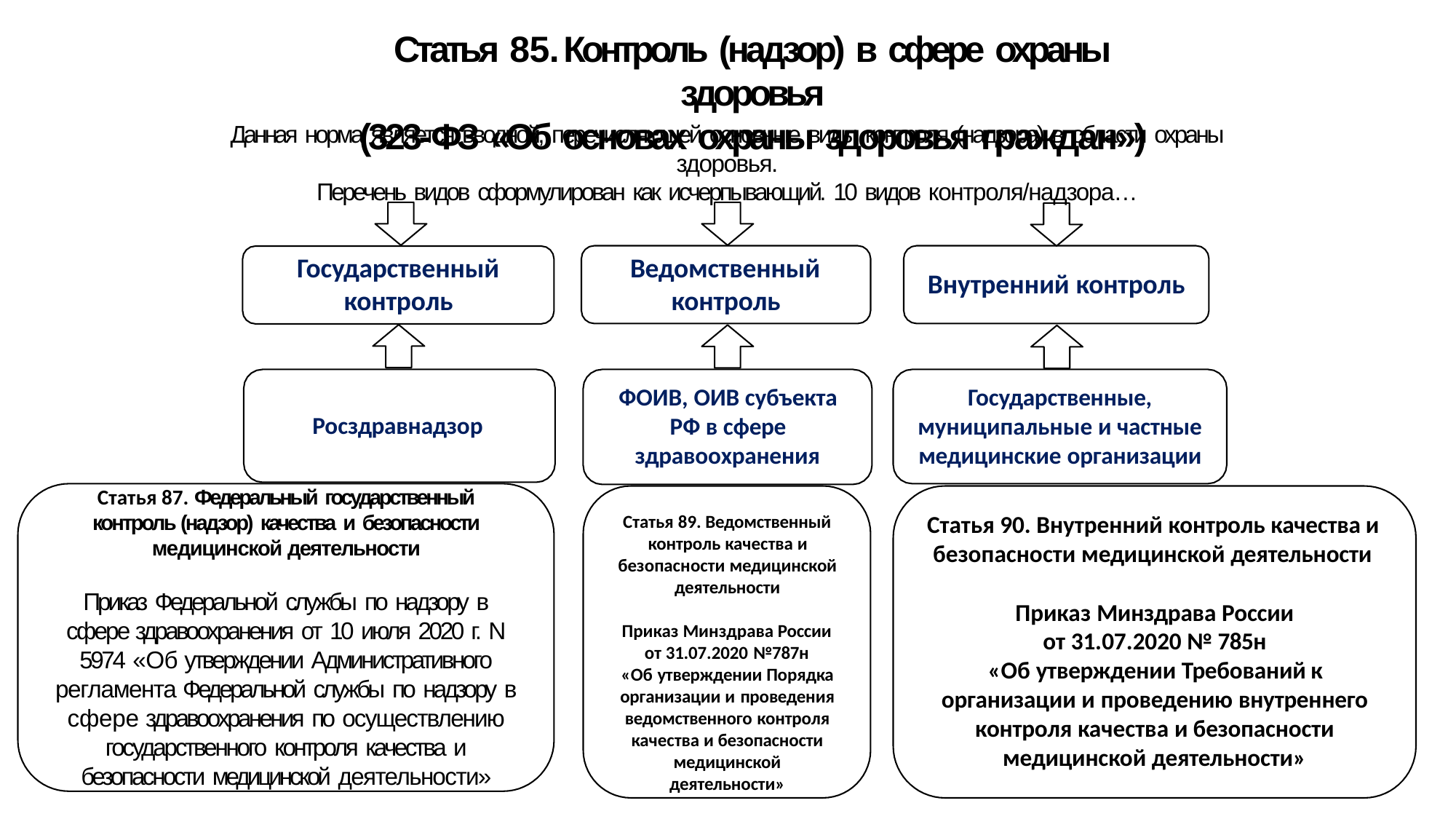

# Статья 85.	Контроль (надзор) в сфере охраны здоровья
(323-ФЗ «Об основах охраны здоровья граждан»)
Данная норма является вводной, перечисляющей основные виды контроля (надзора) в области охраны здоровья.
Перечень видов сформулирован как исчерпывающий. 10 видов контроля/надзора…

Ведомственный контроль
Государственный
контроль
Внутренний контроль

Государственные,
муниципальные и частные
медицинские организации
ФОИВ, ОИВ субъекта РФ в сфере
здравоохранения
Росздравнадзор
Статья 87. Федеральный государственный контроль (надзор) качества и безопасности медицинской деятельности

Статья 90. Внутренний контроль качества и
безопасности медицинской деятельности
Статья 89. Ведомственный контроль качества и безопасности медицинской деятельности
Приказ Федеральной службы по надзору в сфере здравоохранения от 10 июля 2020 г. N 5974 «Об утверждении Административного регламента Федеральной службы по надзору в сфере здравоохранения по осуществлению
государственного контроля качества и
безопасности медицинской деятельности»
Приказ Минздрава России
от 31.07.2020 № 785н
«Об утверждении Требований к организации и проведению внутреннего контроля качества и безопасности
медицинской деятельности»
Приказ Минздрава России
от 31.07.2020 №787н
«Об утверждении Порядка организации и проведения ведомственного контроля качества и безопасности
медицинской деятельности»